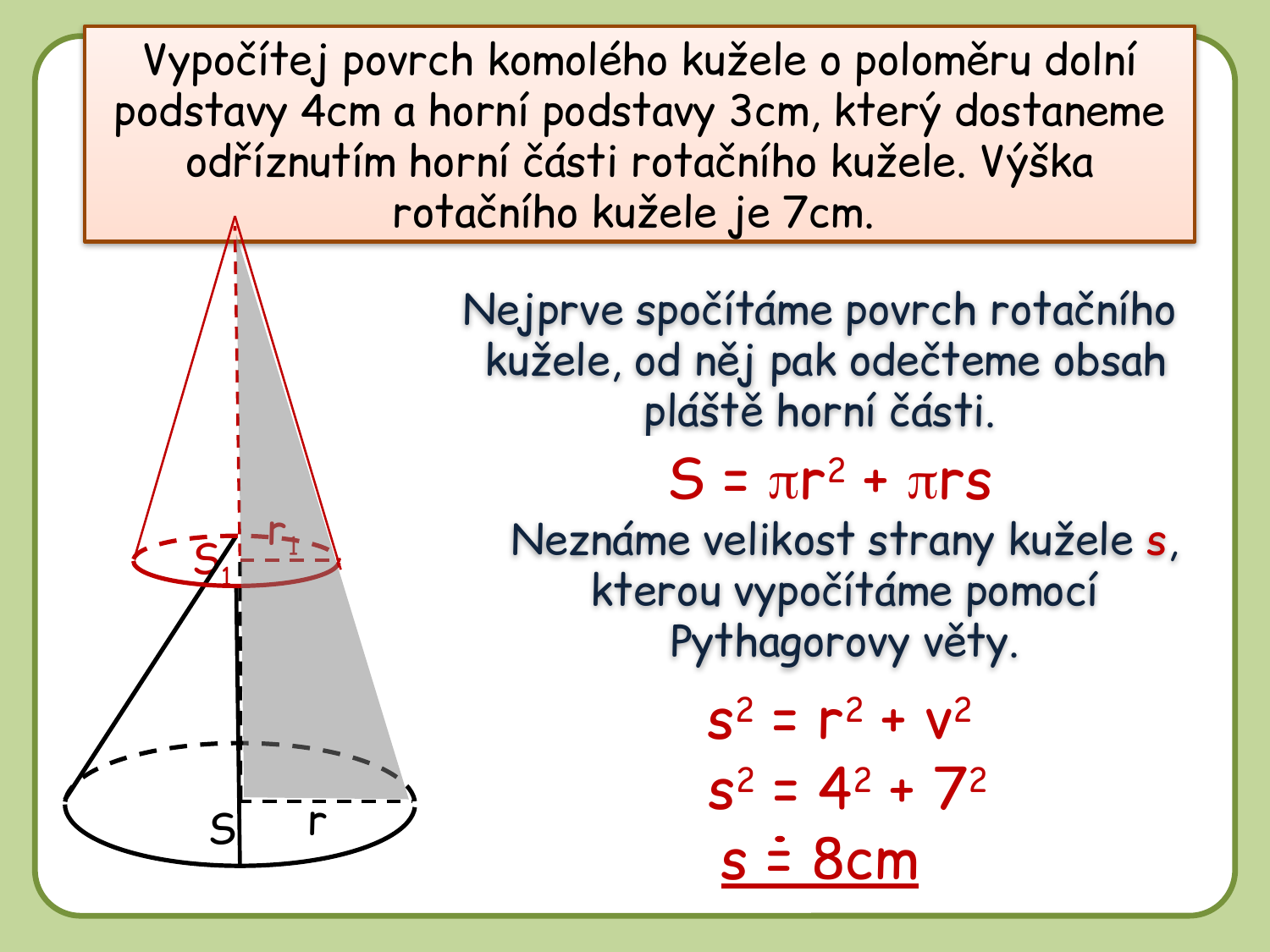

Vypočítej povrch komolého kužele o poloměru dolní podstavy 4cm a horní podstavy 3cm, který dostaneme odříznutím horní části rotačního kužele. Výška rotačního kužele je 7cm.
8

Nejprve spočítáme povrch rotačního  kužele, od něj pak odečteme obsah pláště horní části.
S = πr2 + πrs
r1
Neznáme velikost strany kužele s, kterou vypočítáme pomocí Pythagorovy věty.
S1
s2 = r2 + v2
s2 = 42 + 72
r
S
s = 8cm